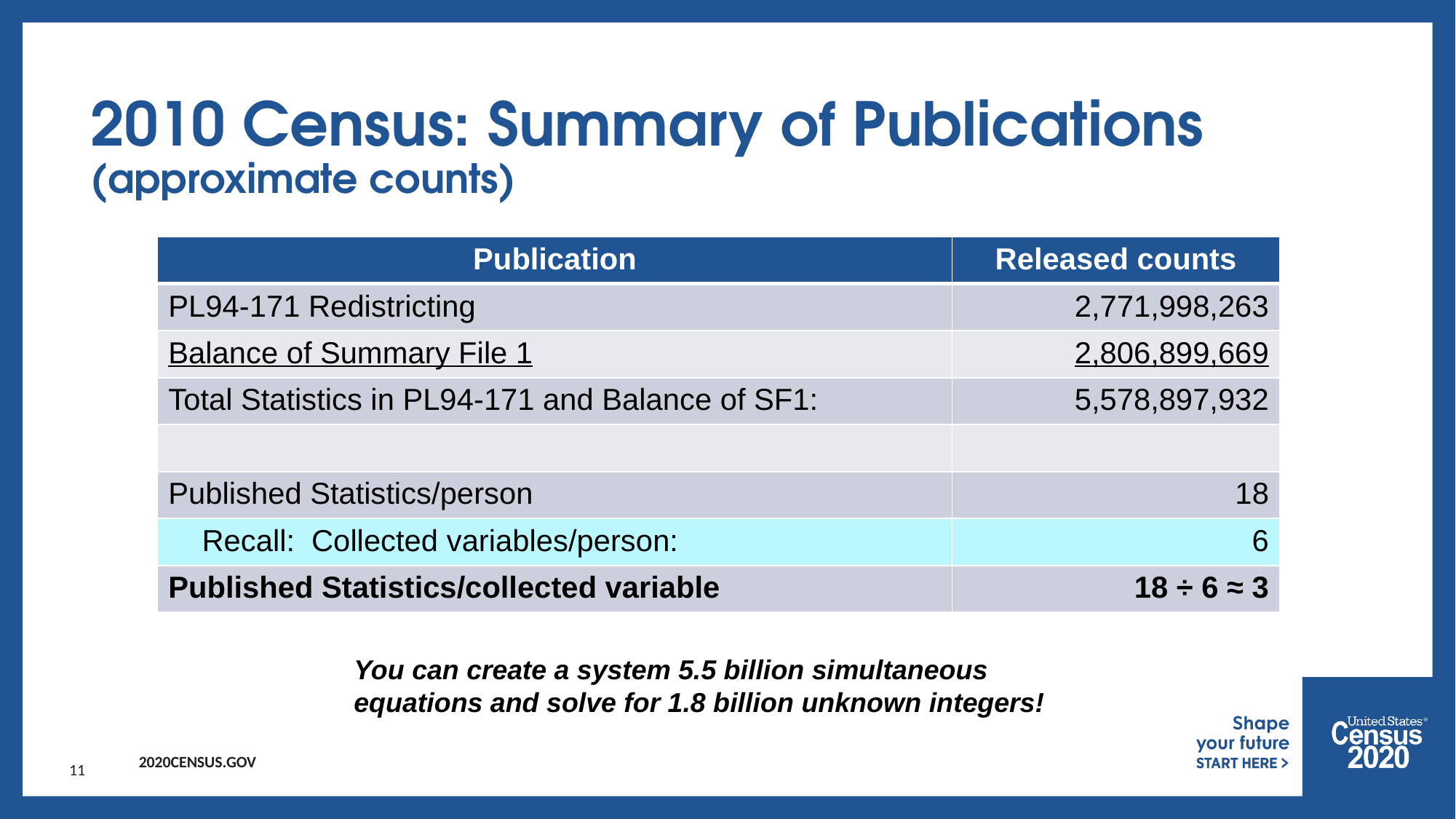

11
# 2010 Census: Summary of Publications (approximate counts)
| Publication | Released counts |
| --- | --- |
| PL94-171 Redistricting | 2,771,998,263 |
| Balance of Summary File 1 | 2,806,899,669 |
| Total Statistics in PL94-171 and Balance of SF1: | 5,578,897,932 |
|  |  |
| Published Statistics/person | 18 |
| Recall: Collected variables/person: | 6 |
| Published Statistics/collected variable | 18 ÷ 6 ≈ 3 |
You can create a system 5.5 billion simultaneous equations and solve for 1.8 billion unknown integers!